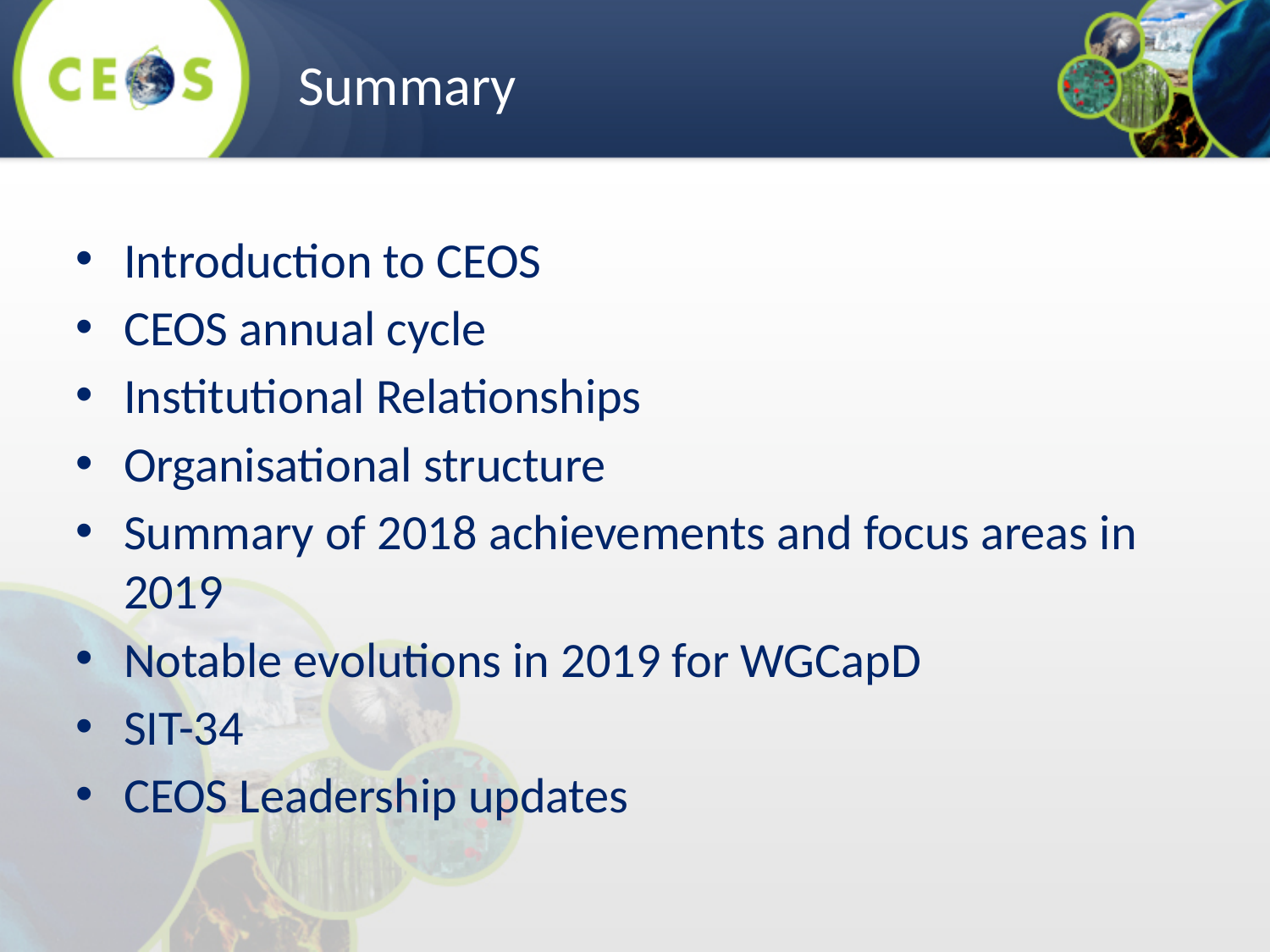

Summary
Introduction to CEOS
CEOS annual cycle
Institutional Relationships
Organisational structure
Summary of 2018 achievements and focus areas in 2019
Notable evolutions in 2019 for WGCapD
SIT-34
CEOS Leadership updates